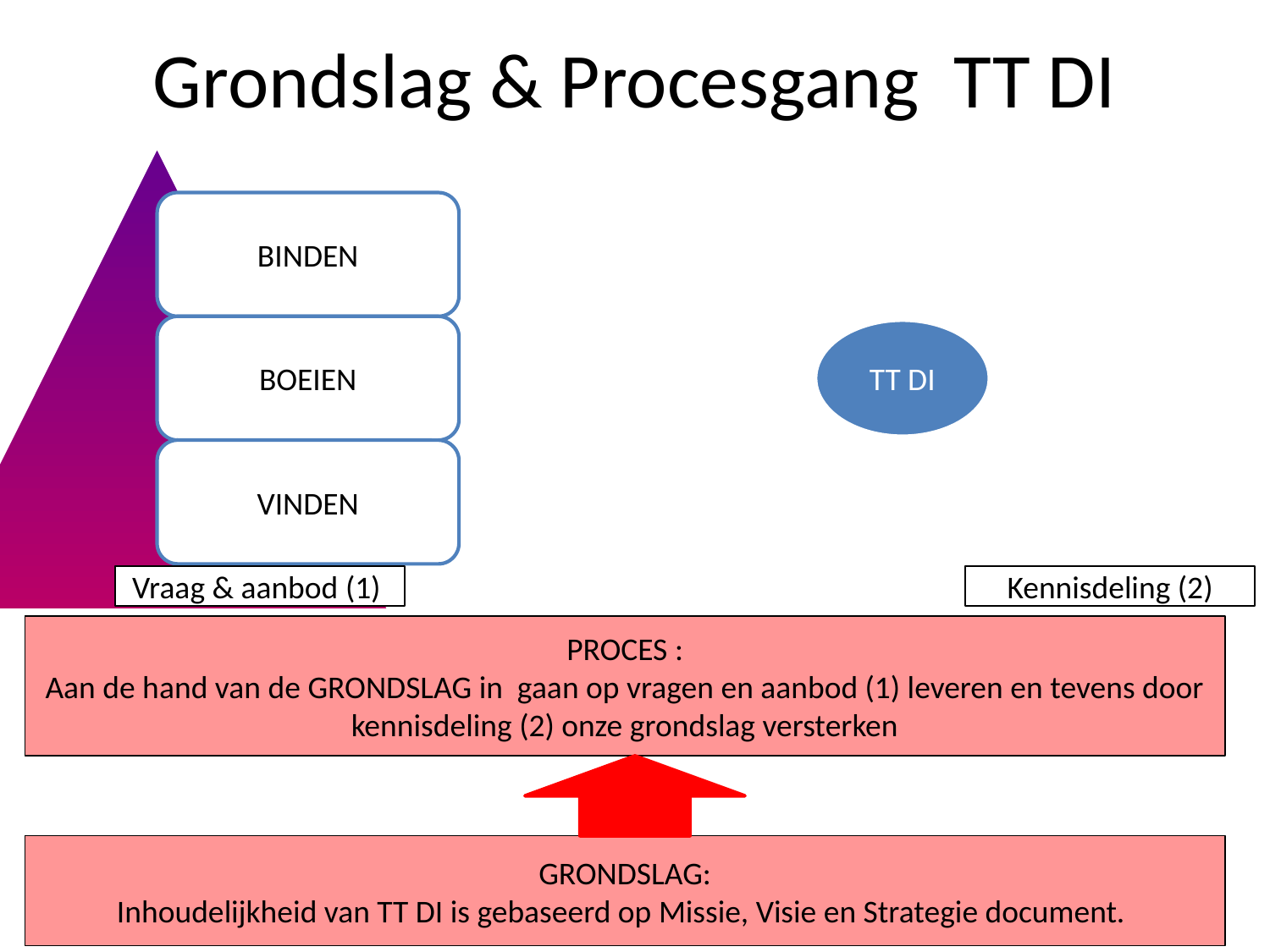

# Grondslag & Procesgang  TT DI
BINDEN
BOEIEN
VINDEN
TT DI
Vraag & aanbod (1)
Kennisdeling (2)
PROCES :
Aan de hand van de GRONDSLAG in  gaan op vragen en aanbod (1) leveren en tevens door kennisdeling (2) onze grondslag versterken

GRONDSLAG:
Inhoudelijkheid van TT DI is gebaseerd op Missie, Visie en Strategie document.